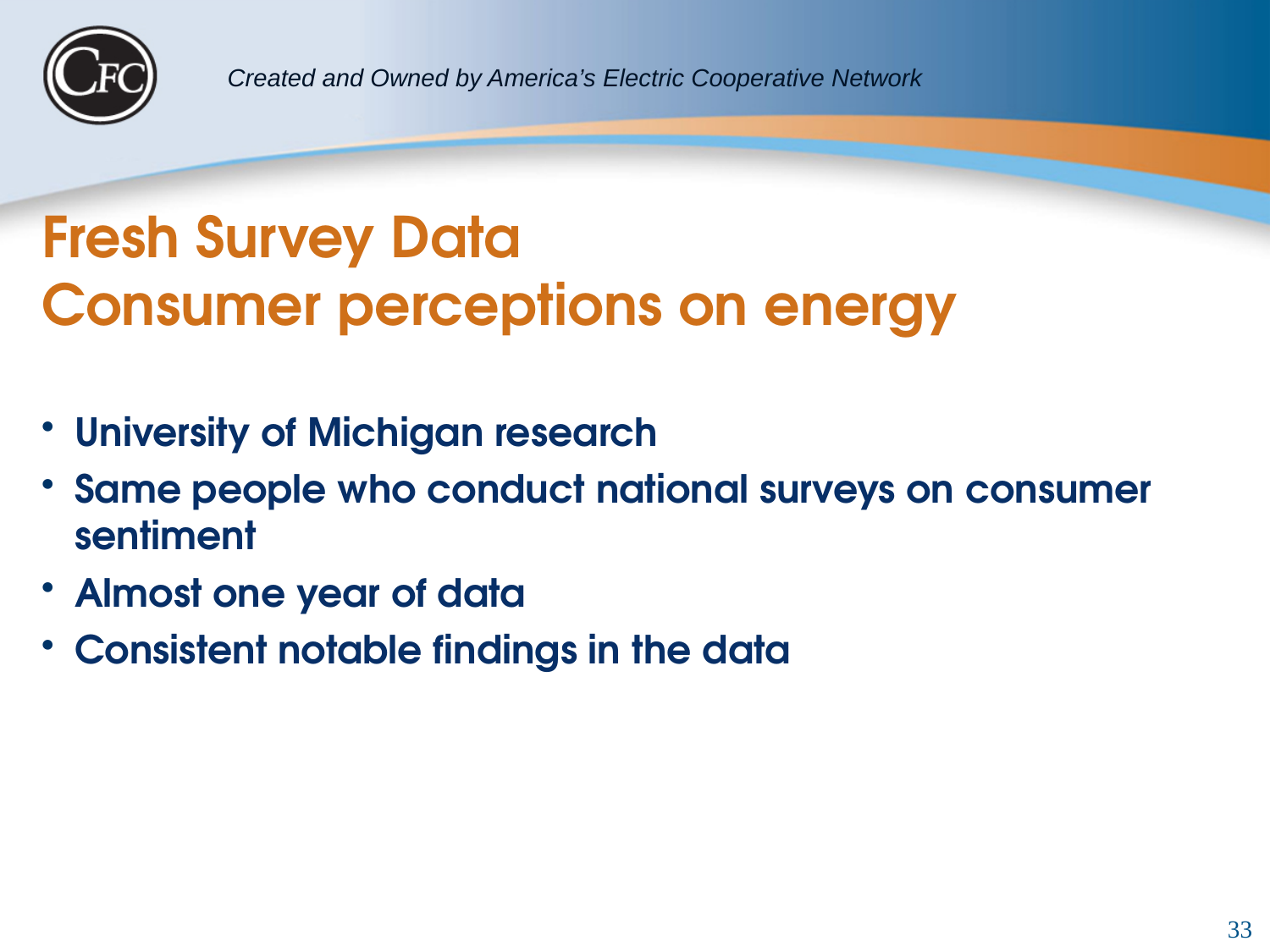

# Fresh Survey Data Consumer perceptions on energy

University of Michigan research
Same people who conduct national surveys on consumer sentiment
Almost one year of data
Consistent notable findings in the data